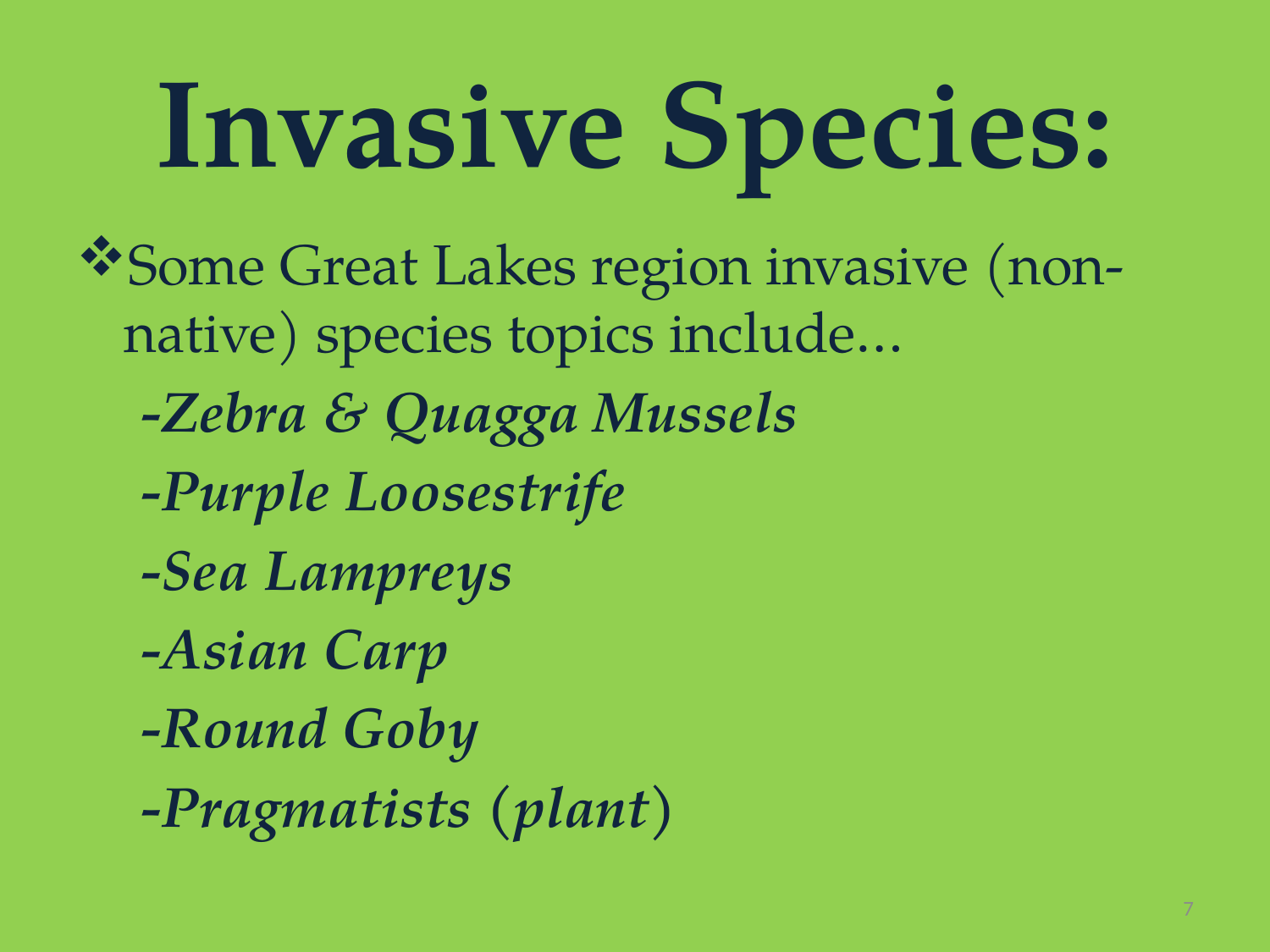

# Invasive Species:
Some Great Lakes region invasive (non-native) species topics include…
-Zebra & Quagga Mussels
-Purple Loosestrife
-Sea Lampreys
-Asian Carp
-Round Goby
-Pragmatists (plant)

7